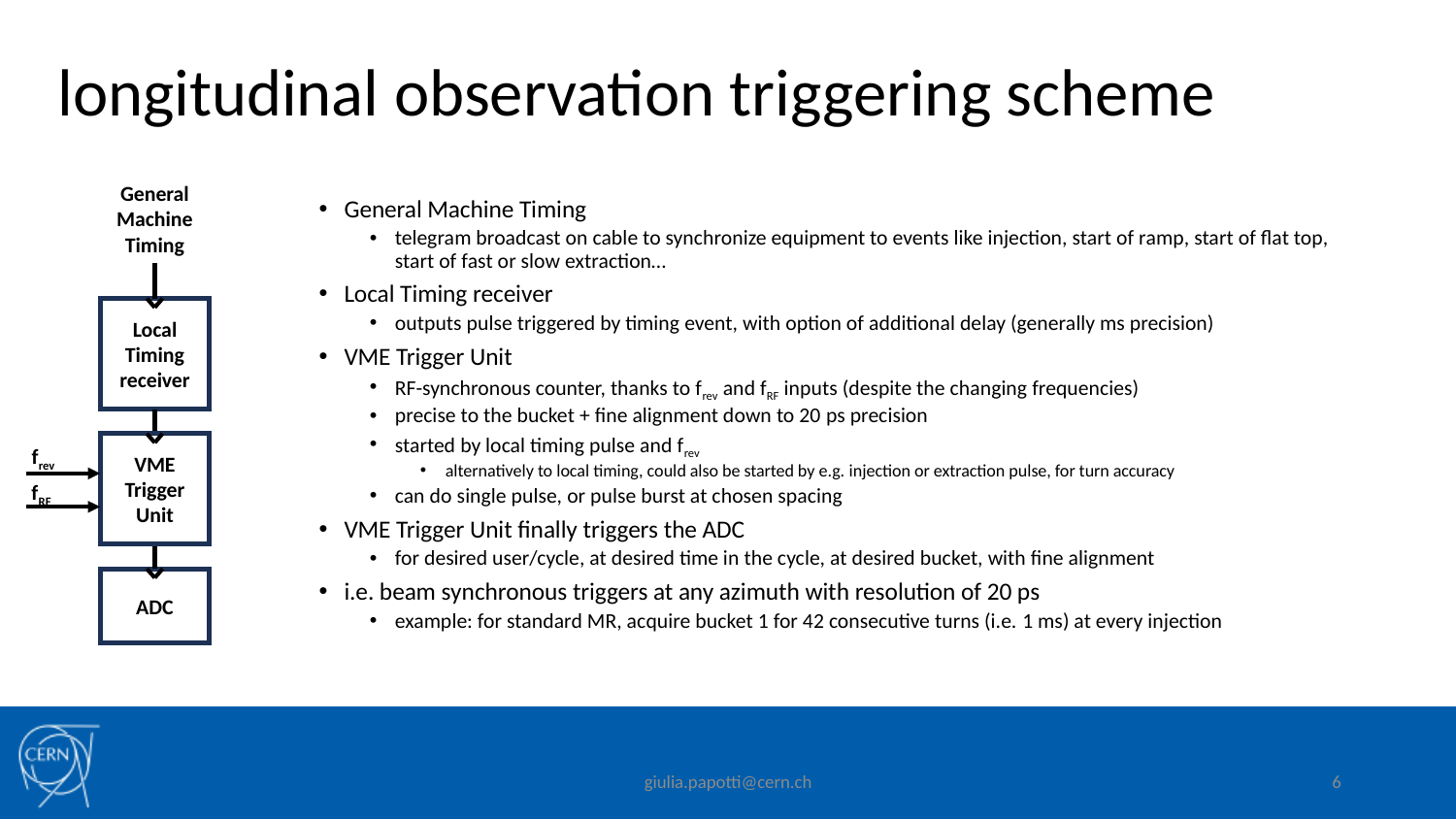

# longitudinal observation triggering scheme
General Machine Timing
General Machine Timing
telegram broadcast on cable to synchronize equipment to events like injection, start of ramp, start of flat top, start of fast or slow extraction…
Local Timing receiver
outputs pulse triggered by timing event, with option of additional delay (generally ms precision)
VME Trigger Unit
RF-synchronous counter, thanks to frev and fRF inputs (despite the changing frequencies)
precise to the bucket + fine alignment down to 20 ps precision
started by local timing pulse and frev
alternatively to local timing, could also be started by e.g. injection or extraction pulse, for turn accuracy
can do single pulse, or pulse burst at chosen spacing
VME Trigger Unit finally triggers the ADC
for desired user/cycle, at desired time in the cycle, at desired bucket, with fine alignment
i.e. beam synchronous triggers at any azimuth with resolution of 20 ps
example: for standard MR, acquire bucket 1 for 42 consecutive turns (i.e. 1 ms) at every injection
Local Timing
receiver
VME
Trigger Unit
frev
fRF
ADC
giulia.papotti@cern.ch
6